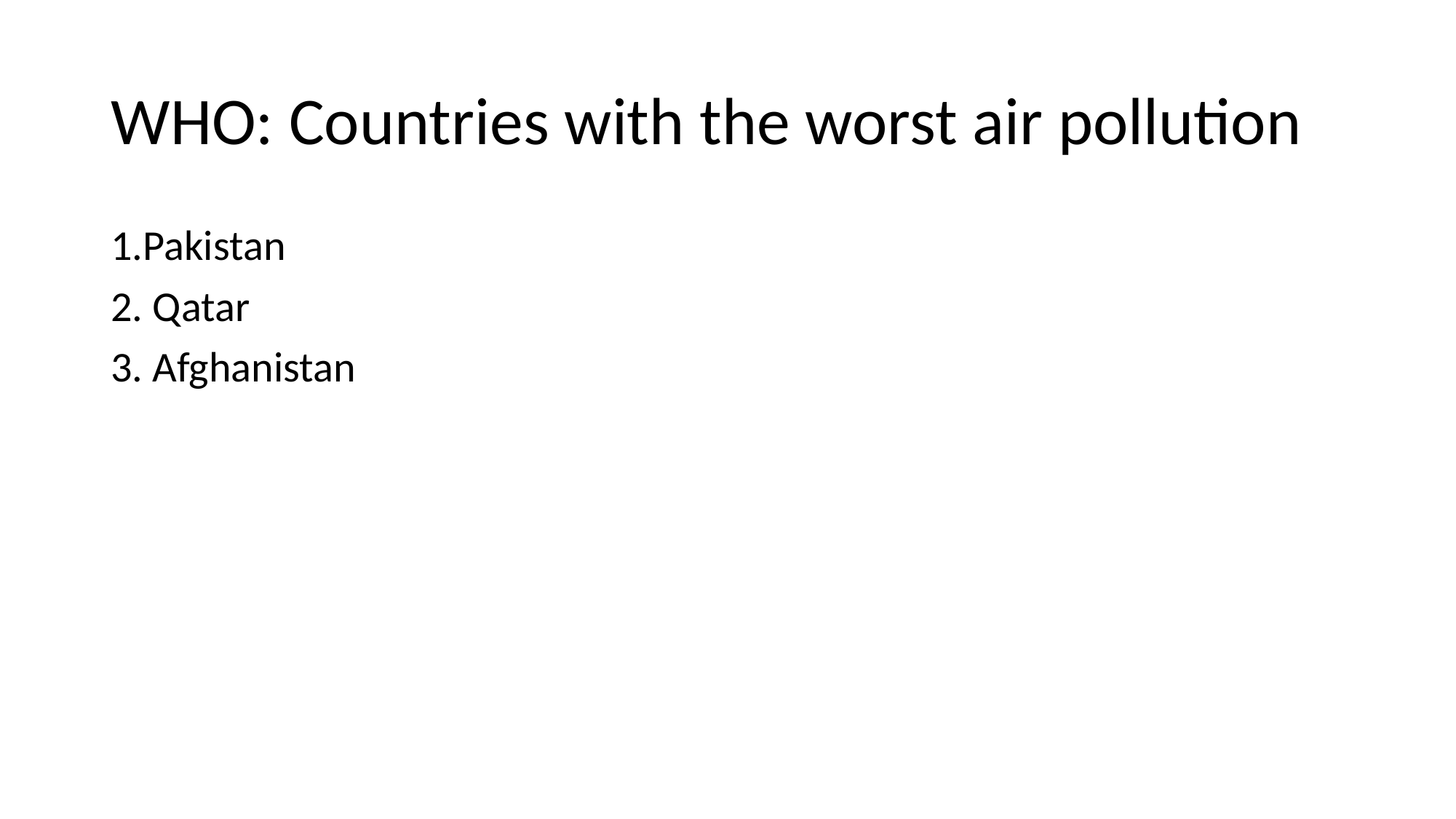

# WHO: Countries with the worst air pollution
1.Pakistan
2. Qatar
3. Afghanistan